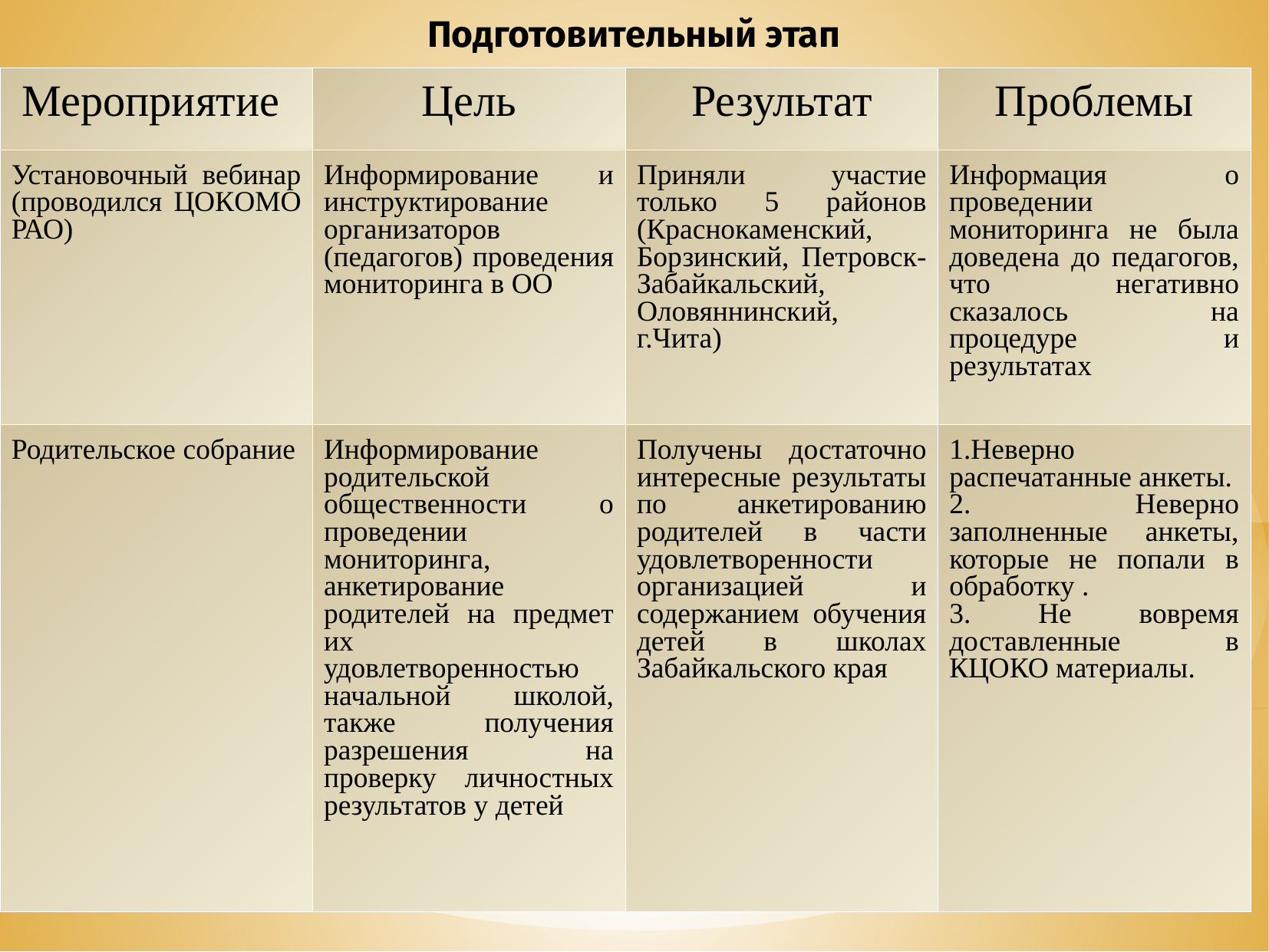

# Подготовительный этап
| Мероприятие | Цель | Результат | Проблемы |
| --- | --- | --- | --- |
| Установочный вебинар (проводился ЦОКОМО РАО) | Информирование и инструктирование организаторов (педагогов) проведения мониторинга в ОО | Приняли участие только 5 районов (Краснокаменский, Борзинский, Петровск-Забайкальский, Оловяннинский, г.Чита) | Информация о проведении мониторинга не была доведена до педагогов, что негативно сказалось на процедуре и результатах |
| Родительское собрание | Информирование родительской общественности о проведении мониторинга, анкетирование родителей на предмет их удовлетворенностью начальной школой, также получения разрешения на проверку личностных результатов у детей | Получены достаточно интересные результаты по анкетированию родителей в части удовлетворенности организацией и содержанием обучения детей в школах Забайкальского края | 1.Неверно распечатанные анкеты. 2. Неверно заполненные анкеты, которые не попали в обработку . 3. Не вовремя доставленные в КЦОКО материалы. |